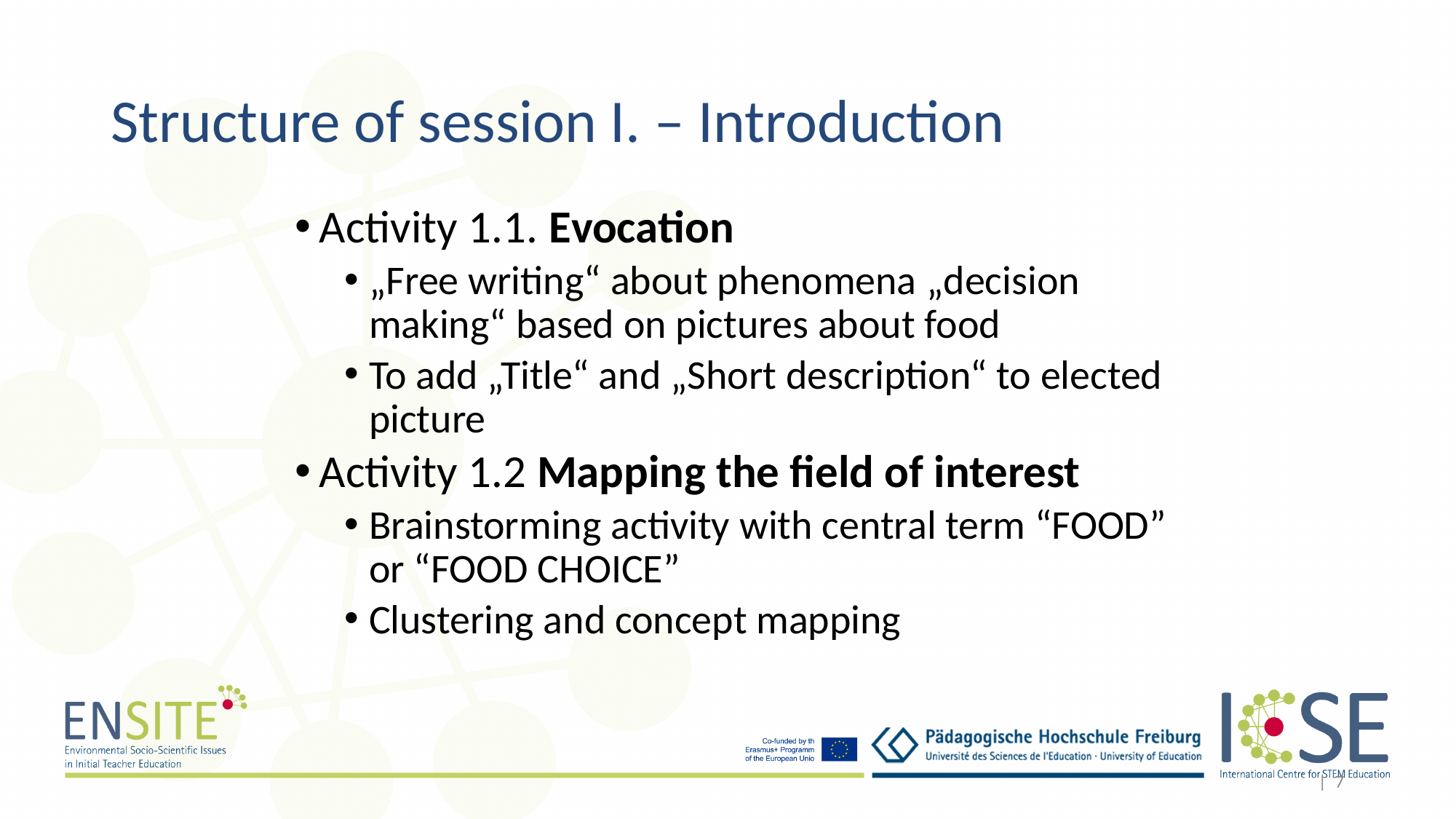

# Structure of session I. – Introduction
Activity 1.1. Evocation
„Free writing“ about phenomena „decision making“ based on pictures about food
To add „Title“ and „Short description“ to elected picture
Activity 1.2 Mapping the field of interest
Brainstorming activity with central term “FOOD” or “FOOD CHOICE”
Clustering and concept mapping

|  7